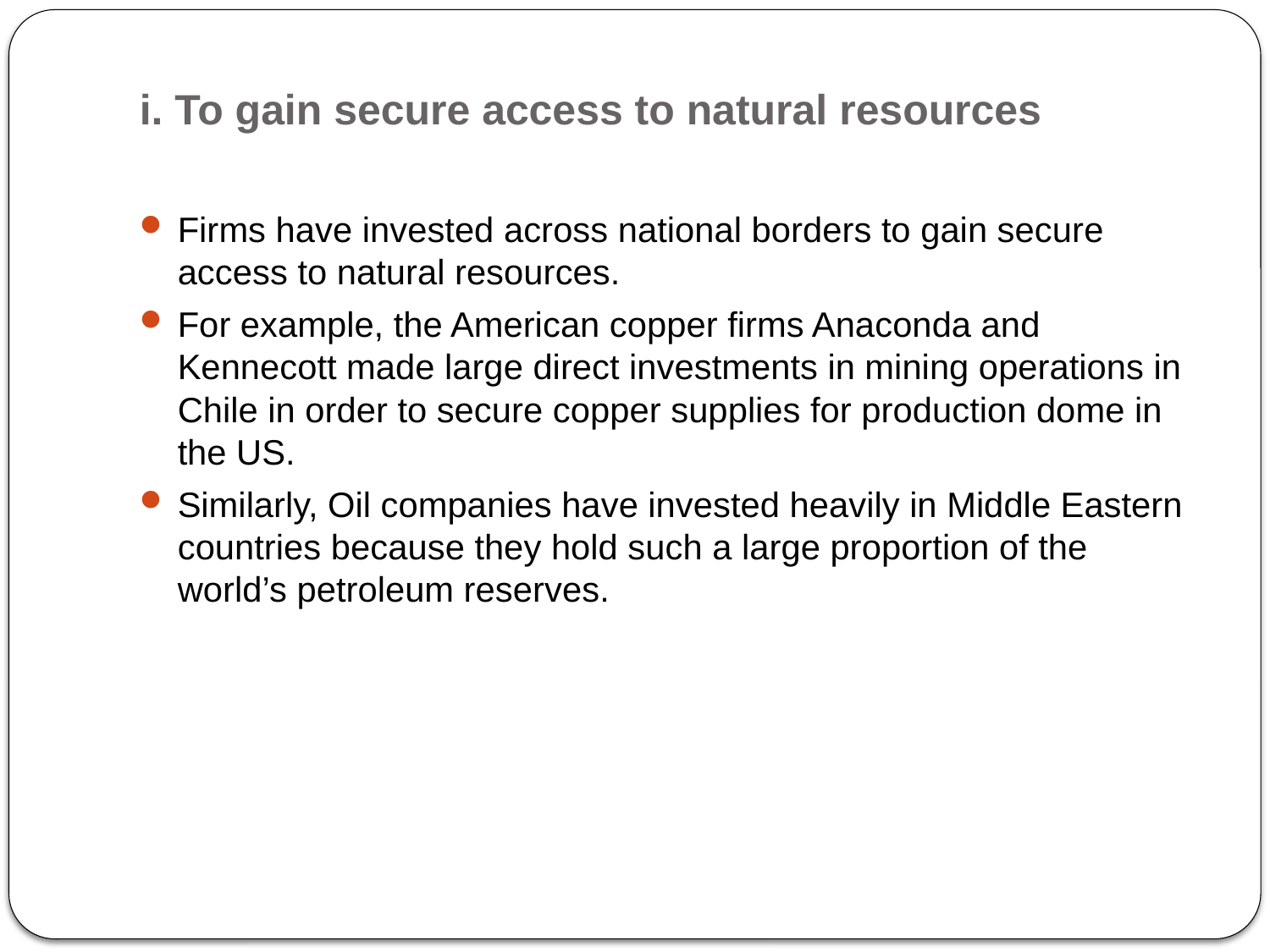

# i. To gain secure access to natural resources
Firms have invested across national borders to gain secure access to natural resources.
For example, the American copper firms Anaconda and Kennecott made large direct investments in mining operations in Chile in order to secure copper supplies for production dome in the US.
Similarly, Oil companies have invested heavily in Middle Eastern countries because they hold such a large proportion of the world’s petroleum reserves.